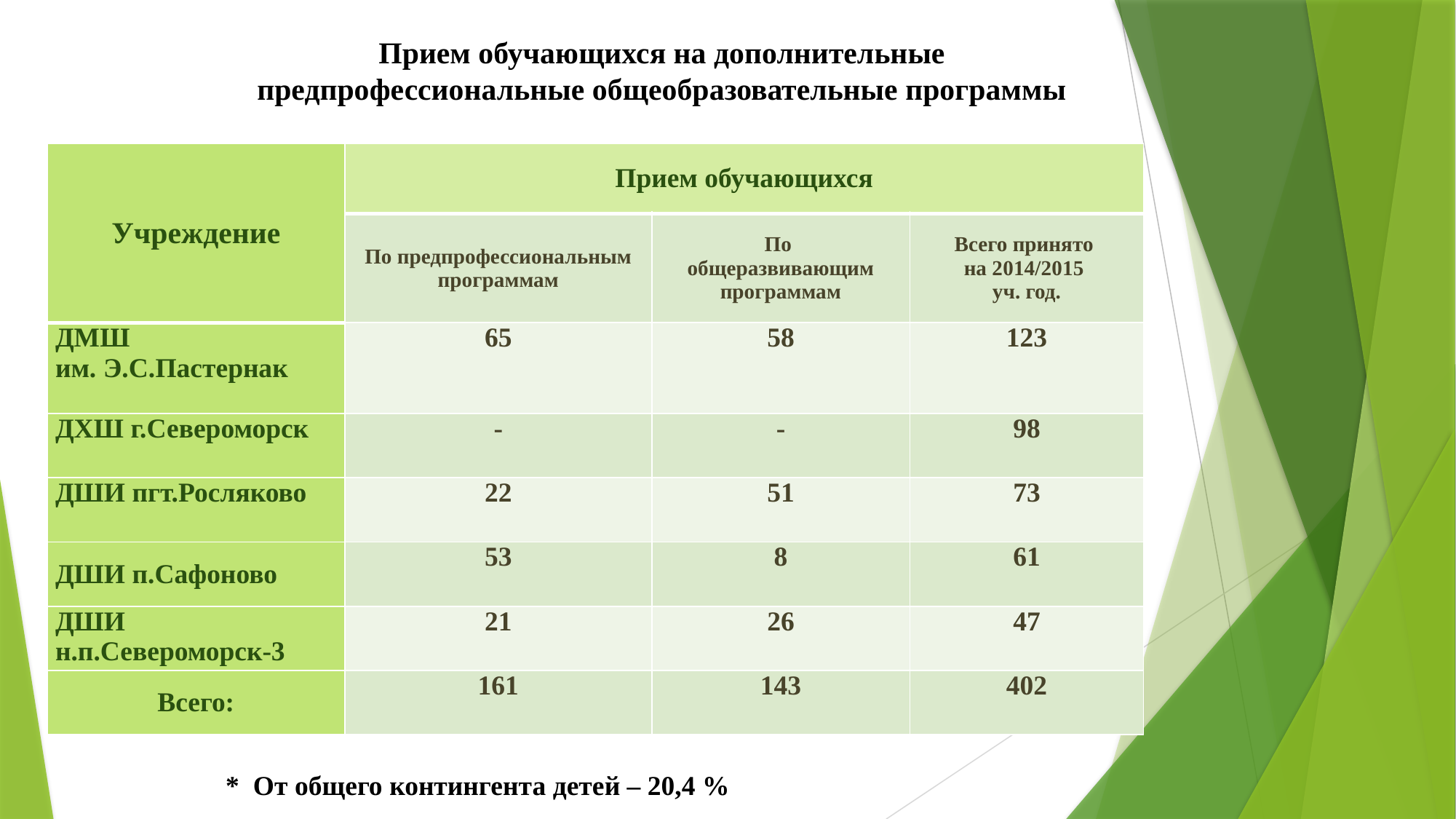

Прием обучающихся на дополнительные предпрофессиональные общеобразовательные программы
| Учреждение | Прием обучающихся |  |  |
| --- | --- | --- | --- |
|  | По предпрофессиональным программам | По общеразвивающим программам | Всего принято на 2014/2015 уч. год. |
| ДМШ им. Э.С.Пастернак | 65 | 58 | 123 |
| ДХШ г.Североморск | - | - | 98 |
| ДШИ пгт.Росляково | 22 | 51 | 73 |
| ДШИ п.Сафоново | 53 | 8 | 61 |
| ДШИ н.п.Североморск-3 | 21 | 26 | 47 |
| Всего: | 161 | 143 | 402 |
*  От общего контингента детей – 20,4 %